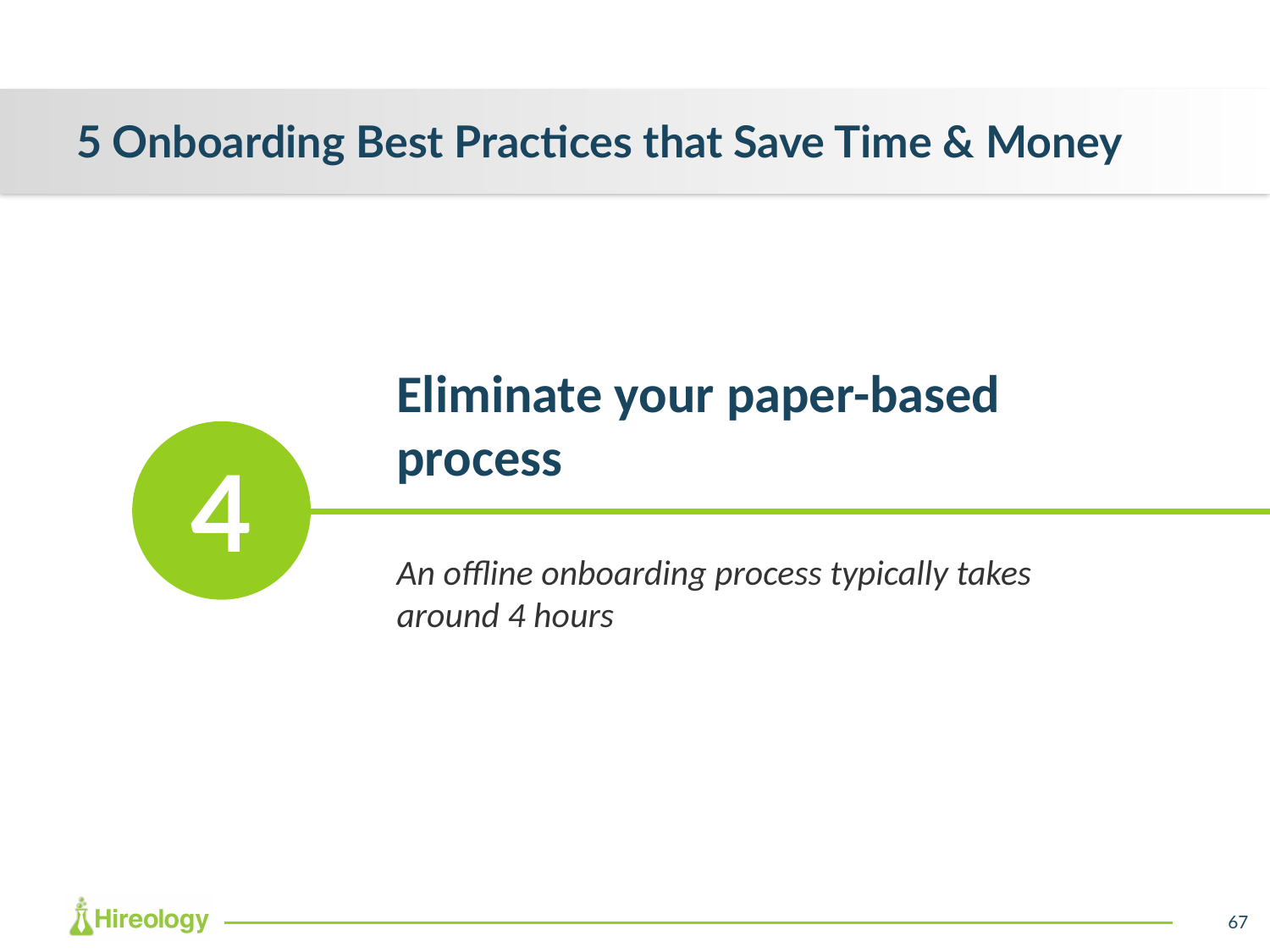

# 5 Onboarding Best Practices that Save Time & Money
Eliminate your paper-based process

An offline onboarding process typically takes around 4 hours

4
67